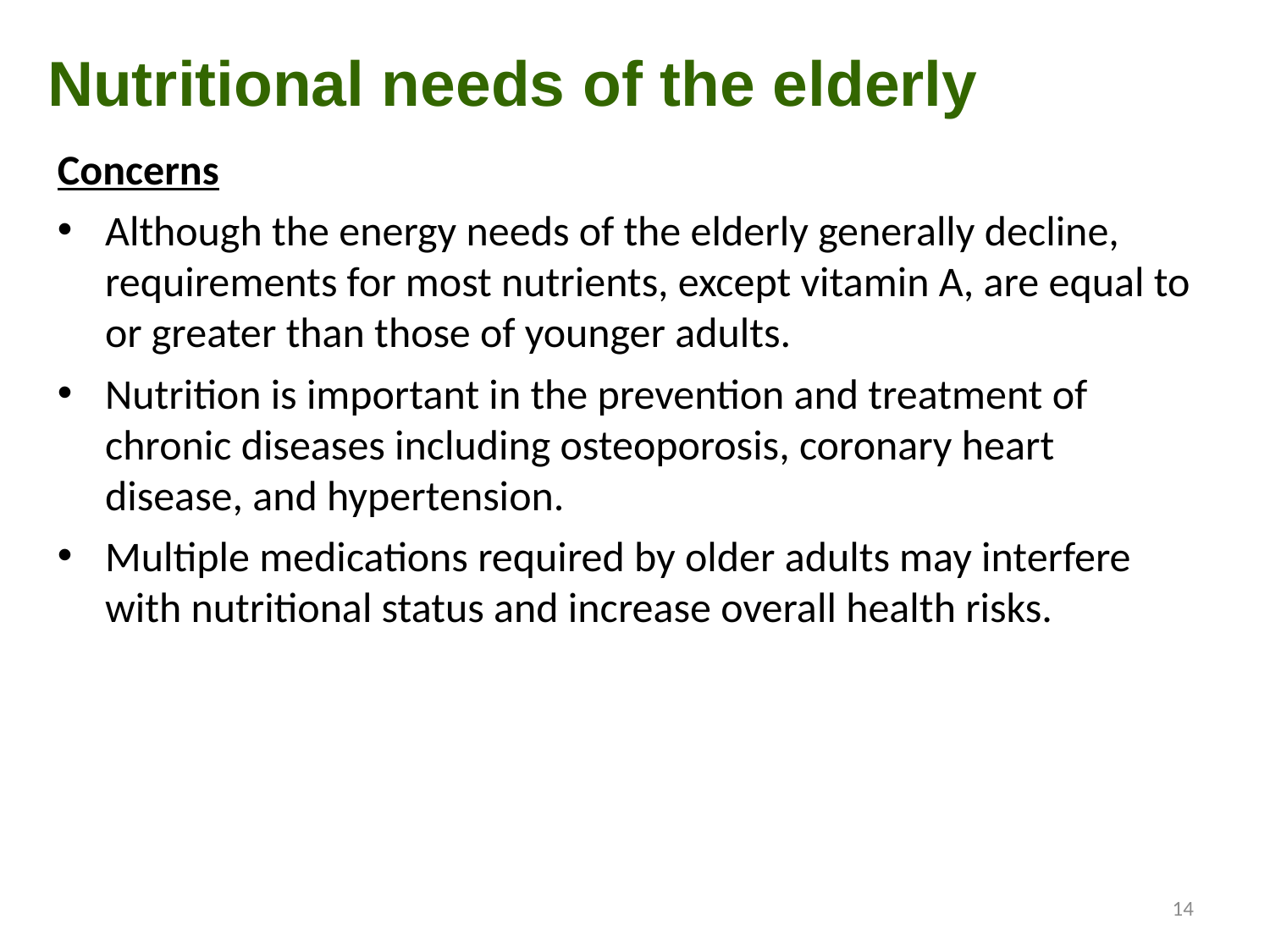

Nutritional needs of the elderly
Concerns
Although the energy needs of the elderly generally decline, requirements for most nutrients, except vitamin A, are equal to or greater than those of younger adults.
Nutrition is important in the prevention and treatment of chronic diseases including osteoporosis, coronary heart disease, and hypertension.
Multiple medications required by older adults may interfere with nutritional status and increase overall health risks.
14